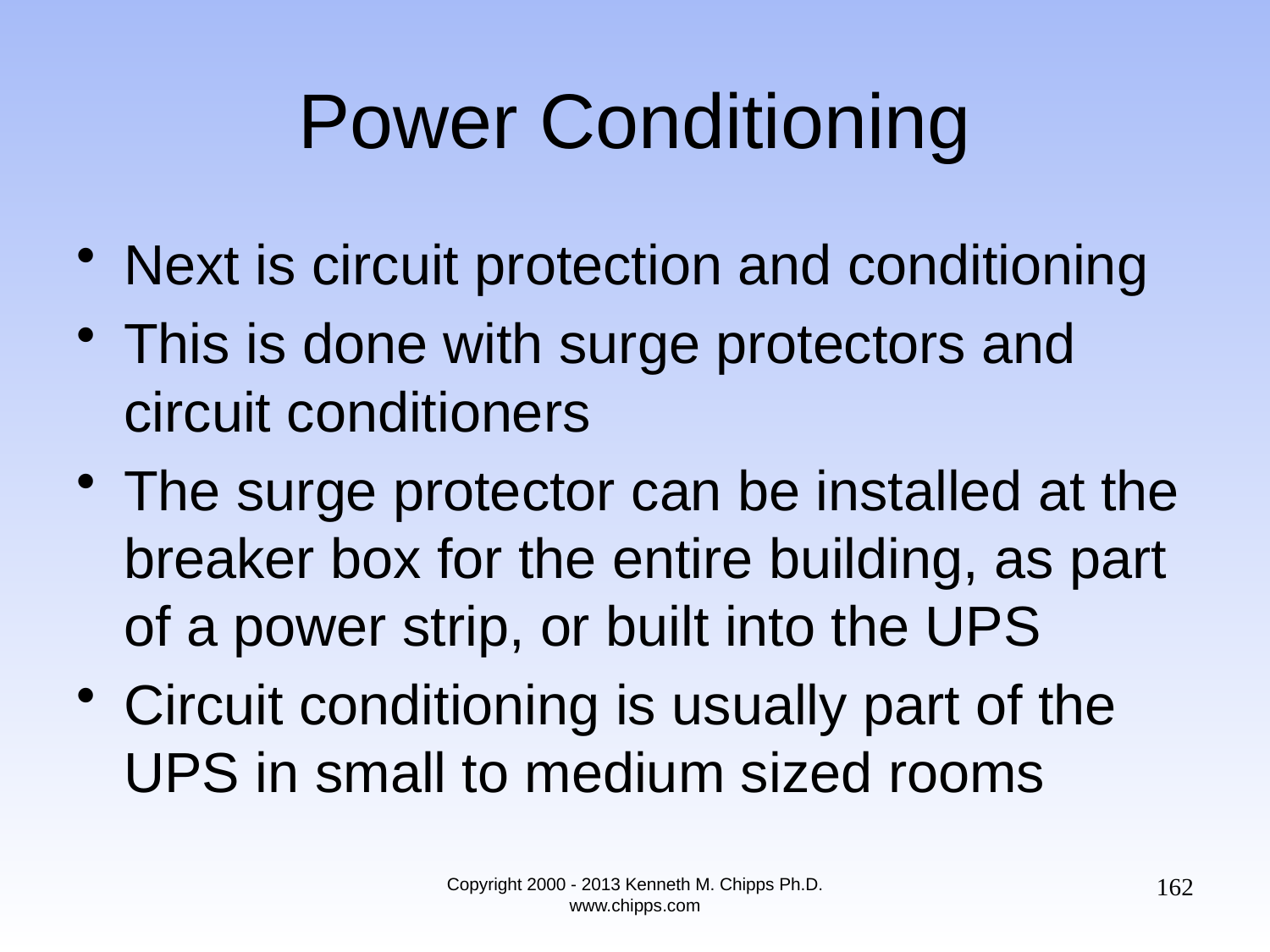

# Power Conditioning
Next is circuit protection and conditioning
This is done with surge protectors and circuit conditioners
The surge protector can be installed at the breaker box for the entire building, as part of a power strip, or built into the UPS
Circuit conditioning is usually part of the UPS in small to medium sized rooms
162
Copyright 2000 - 2013 Kenneth M. Chipps Ph.D. www.chipps.com